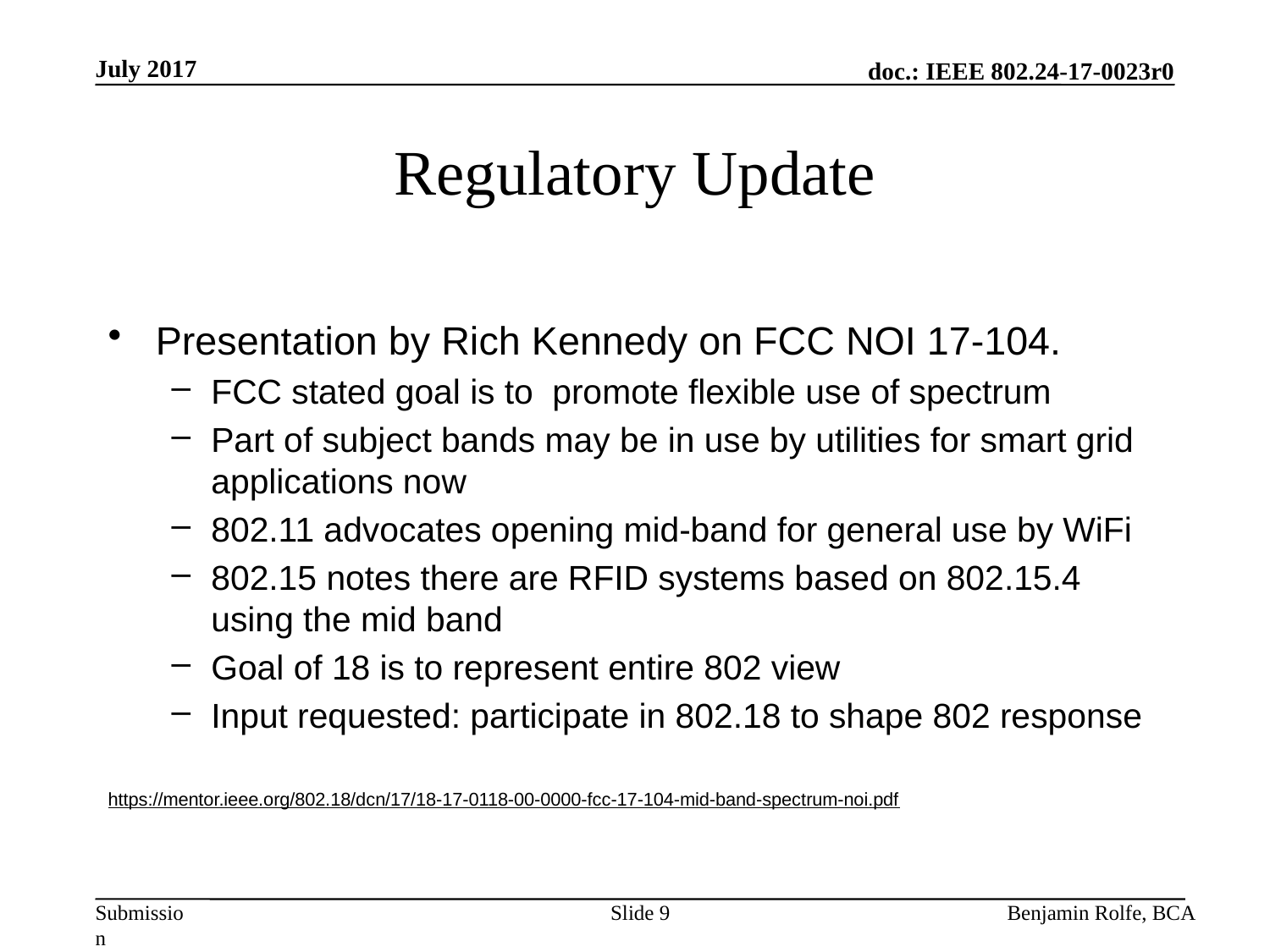

# Regulatory Update

Presentation by Rich Kennedy on FCC NOI 17-104.
FCC stated goal is to  promote flexible use of spectrum
Part of subject bands may be in use by utilities for smart grid applications now
802.11 advocates opening mid-band for general use by WiFi
802.15 notes there are RFID systems based on 802.15.4 using the mid band
Goal of 18 is to represent entire 802 view
Input requested: participate in 802.18 to shape 802 response

https://mentor.ieee.org/802.18/dcn/17/18-17-0118-00-0000-fcc-17-104-mid-band-spectrum-noi.pdf

Slide 9
Benjamin Rolfe, BCA